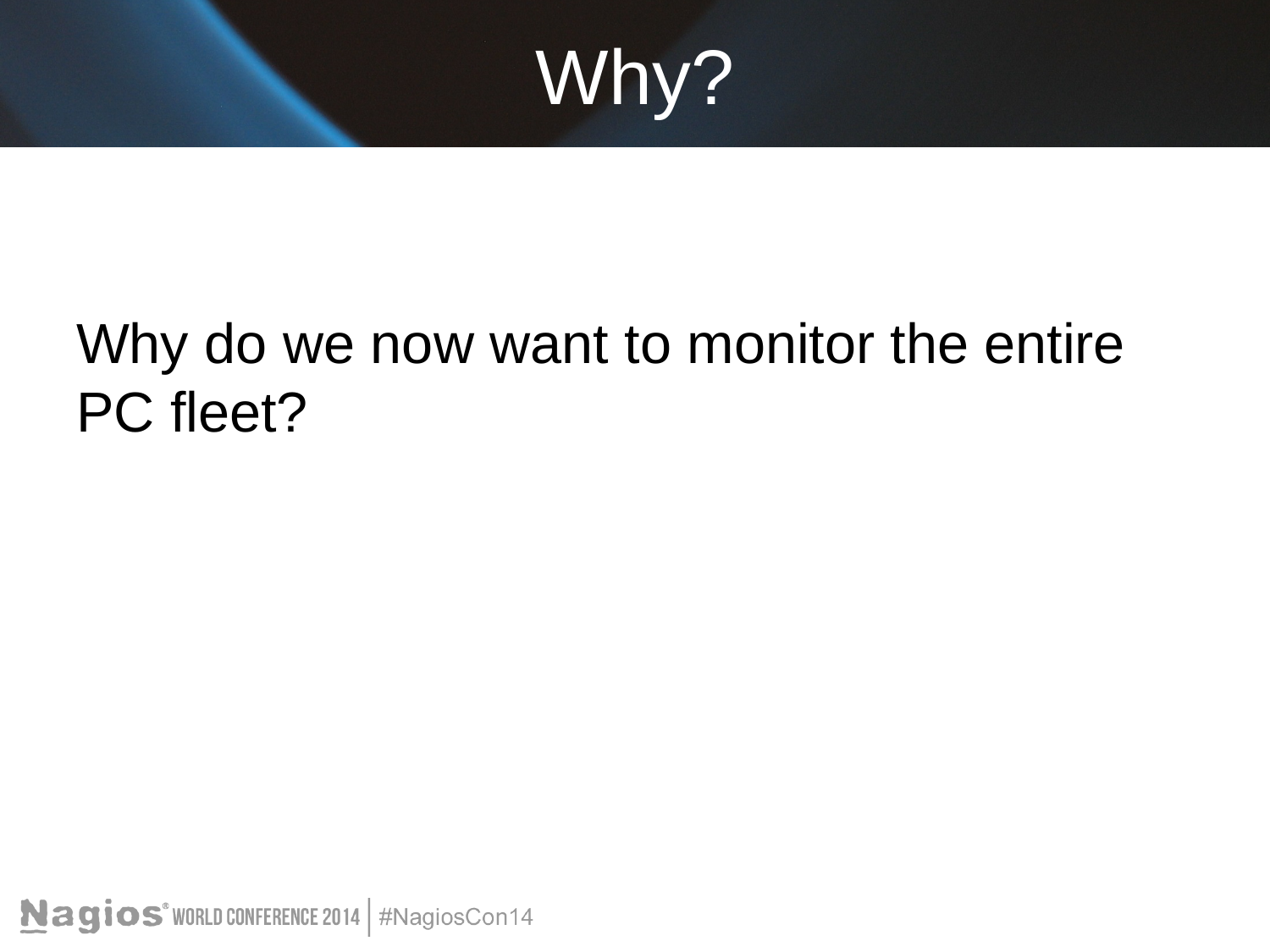

# Why?

Why do we now want to monitor the entire PC fleet?